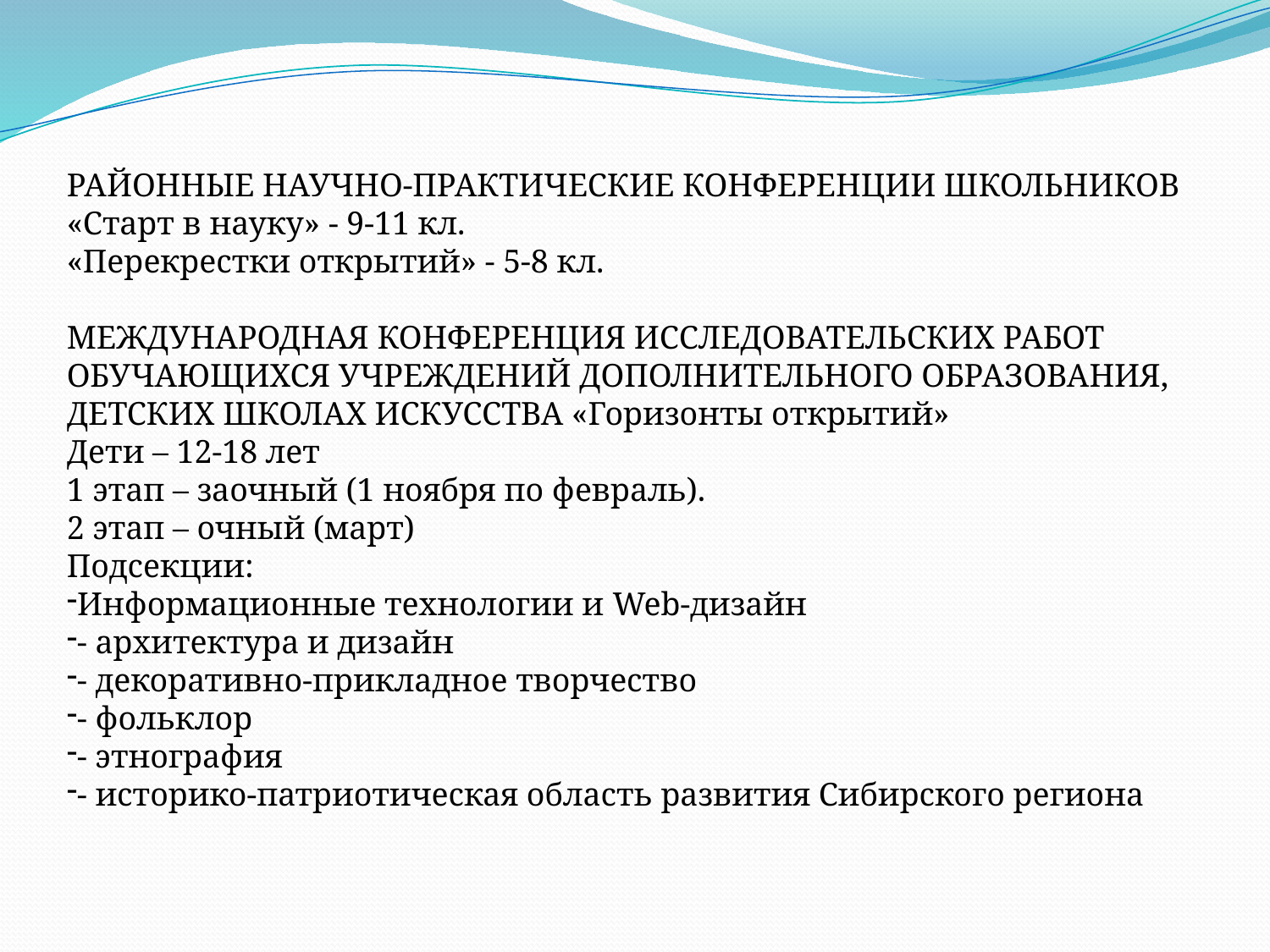

РАЙОННЫЕ НАУЧНО-ПРАКТИЧЕСКИЕ КОНФЕРЕНЦИИ ШКОЛЬНИКОВ
«Старт в науку» - 9-11 кл.
«Перекрестки открытий» - 5-8 кл.

МЕЖДУНАРОДНАЯ КОНФЕРЕНЦИЯ ИССЛЕДОВАТЕЛЬСКИХ РАБОТ
ОБУЧАЮЩИХСЯ УЧРЕЖДЕНИЙ ДОПОЛНИТЕЛЬНОГО ОБРАЗОВАНИЯ,
ДЕТСКИХ ШКОЛАХ ИСКУССТВА «Горизонты открытий»
Дети – 12-18 лет
1 этап – заочный (1 ноября по февраль).
2 этап – очный (март)
Подсекции:
Информационные технологии и Web-дизайн
- архитектура и дизайн
- декоративно-прикладное творчество
- фольклор
- этнография
- историко-патриотическая область развития Сибирского региона